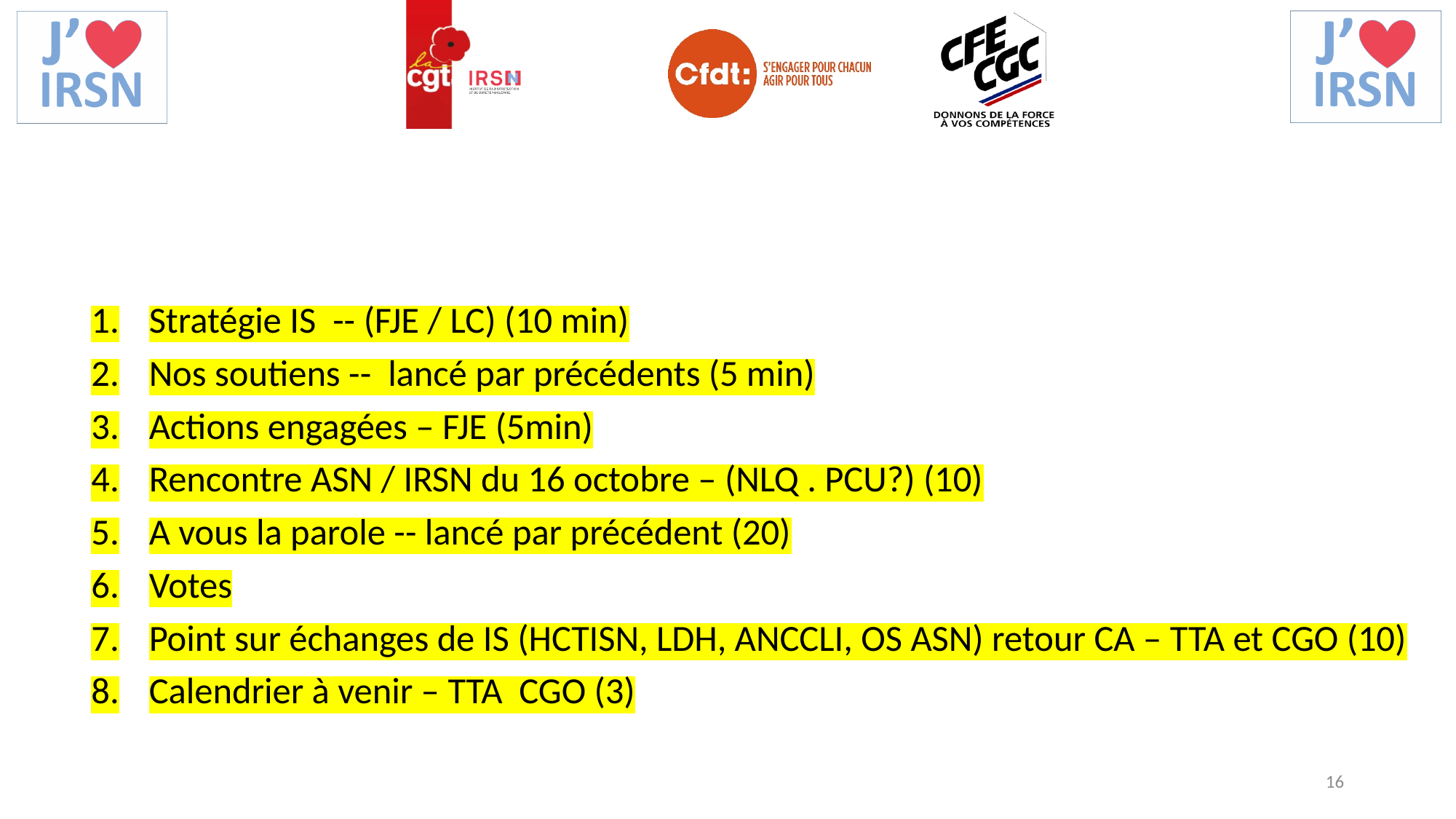

Stratégie IS  -- (FJE / LC) (10 min)
Nos soutiens --  lancé par précédents (5 min)
Actions engagées – FJE (5min)
Rencontre ASN / IRSN du 16 octobre – (NLQ . PCU?) (10)
A vous la parole -- lancé par précédent (20)
Votes
Point sur échanges de IS (HCTISN, LDH, ANCCLI, OS ASN) retour CA – TTA et CGO (10)
Calendrier à venir – TTA  CGO (3)

16